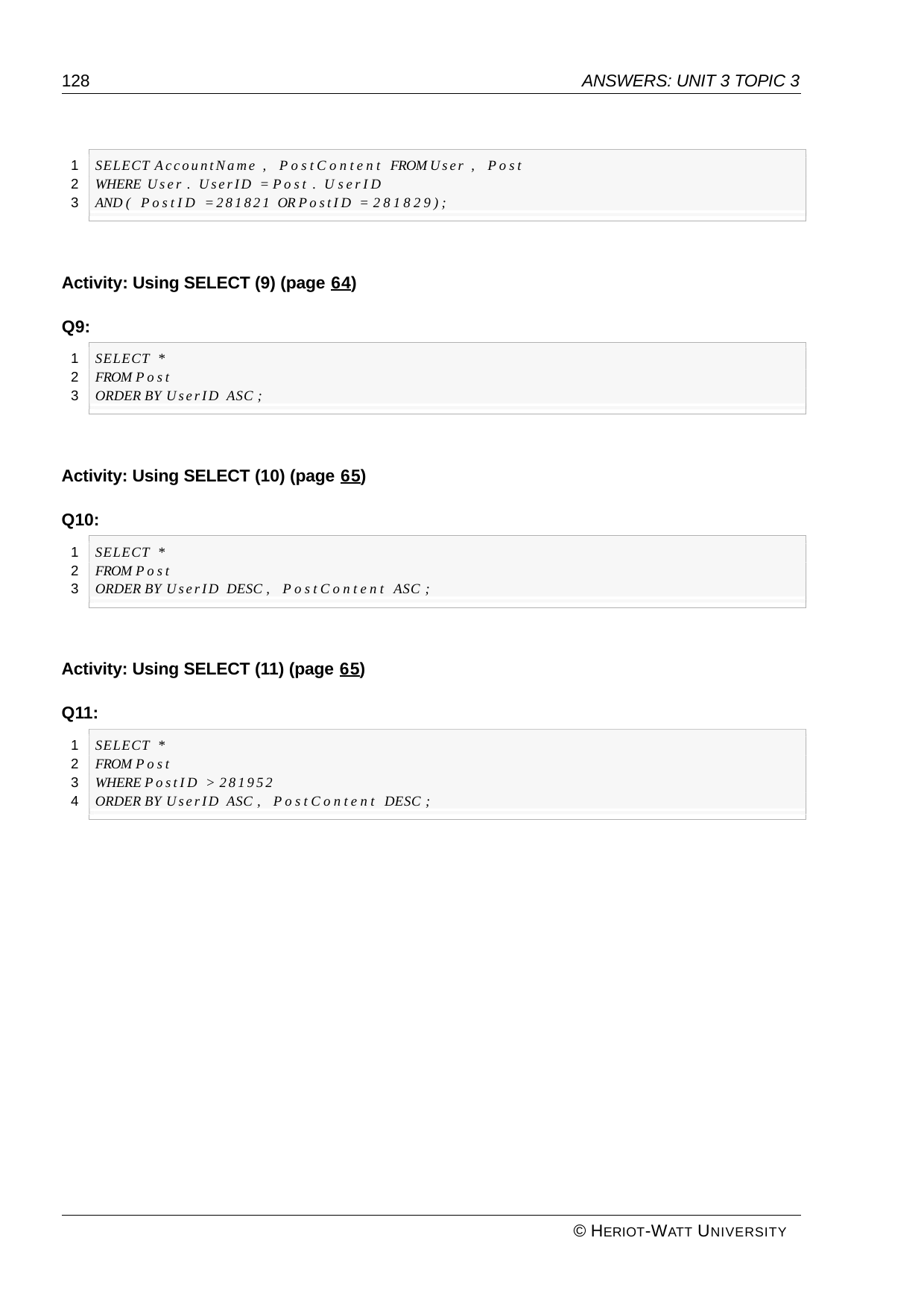

128
ANSWERS: UNIT 3 TOPIC 3

SELECT AccountName , PostContent FROM User , Post  WHERE User . UserID = Post . U serID
AND ( P ostID = 281821 OR PostID = 281829);
1
2
3

Activity: Using SELECT (9) (page 64)

Q9:

SELECT *
FROM Post
ORDER BY UserID ASC ;
1
2
3

Activity: Using SELECT (10) (page 65)

Q10:

SELECT *
FROM Post
ORDER BY UserID DESC , PostContent ASC ;
1
2
3

Activity: Using SELECT (11) (page 65)

Q11:

SELECT *
FROM Post
WHERE PostID > 281952
ORDER BY UserID ASC , PostContent DESC ;
1
2
3
4

© HERIOT-WATT UNIVERSITY